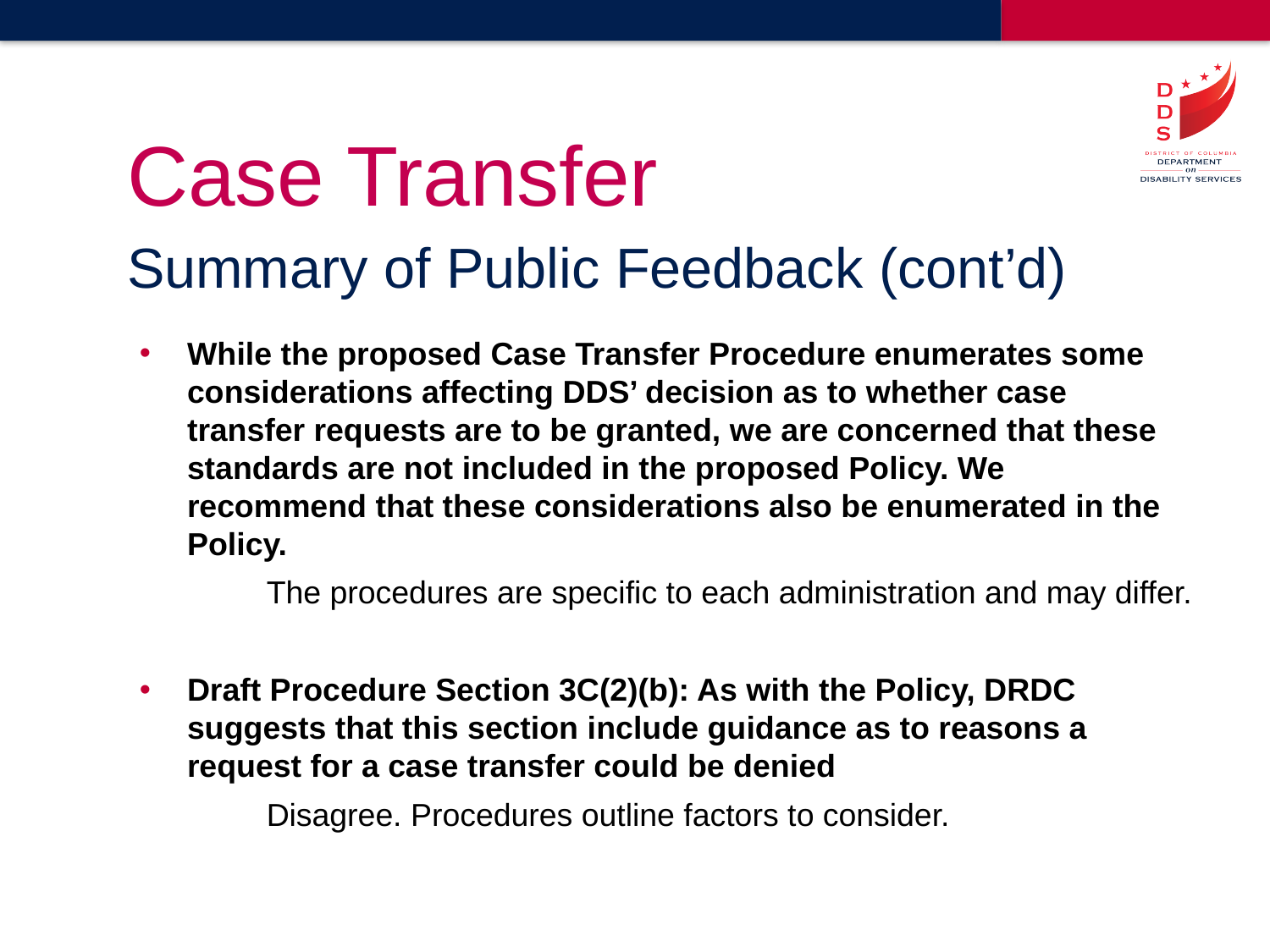

# Case Transfer
Summary of Public Feedback (cont’d)
While the proposed Case Transfer Procedure enumerates some considerations affecting DDS’ decision as to whether case transfer requests are to be granted, we are concerned that these standards are not included in the proposed Policy. We recommend that these considerations also be enumerated in the Policy.
	The procedures are specific to each administration and may differ.

Draft Procedure Section 3C(2)(b): As with the Policy, DRDC suggests that this section include guidance as to reasons a request for a case transfer could be denied
	Disagree. Procedures outline factors to consider.